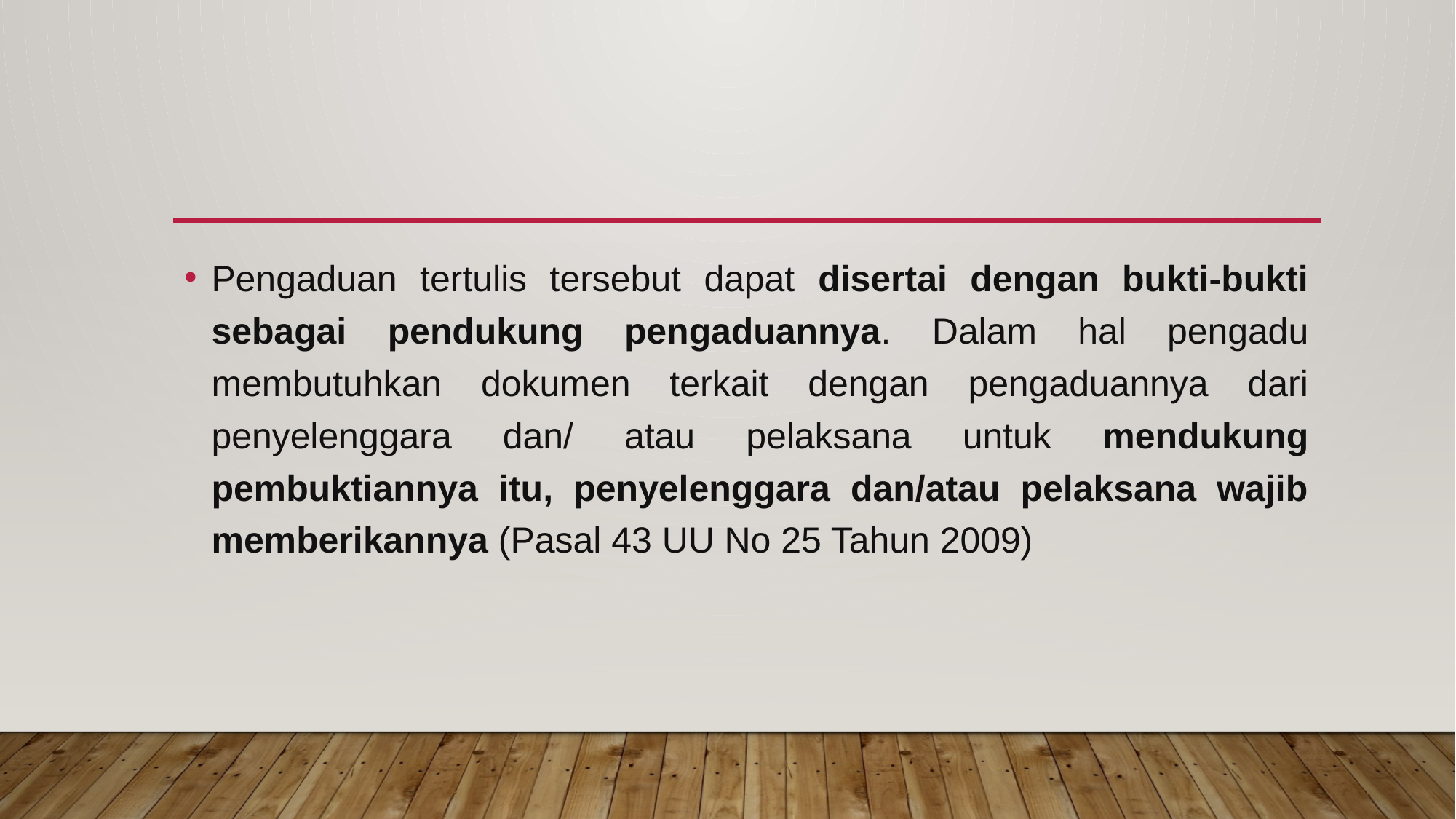

#
Pengaduan tertulis tersebut dapat disertai dengan bukti-bukti sebagai pendukung pengaduannya. Dalam hal pengadu membutuhkan dokumen terkait dengan pengaduannya dari penyelenggara dan/ atau pelaksana untuk mendukung pembuktiannya itu, penyelenggara dan/atau pelaksana wajib memberikannya (Pasal 43 UU No 25 Tahun 2009)